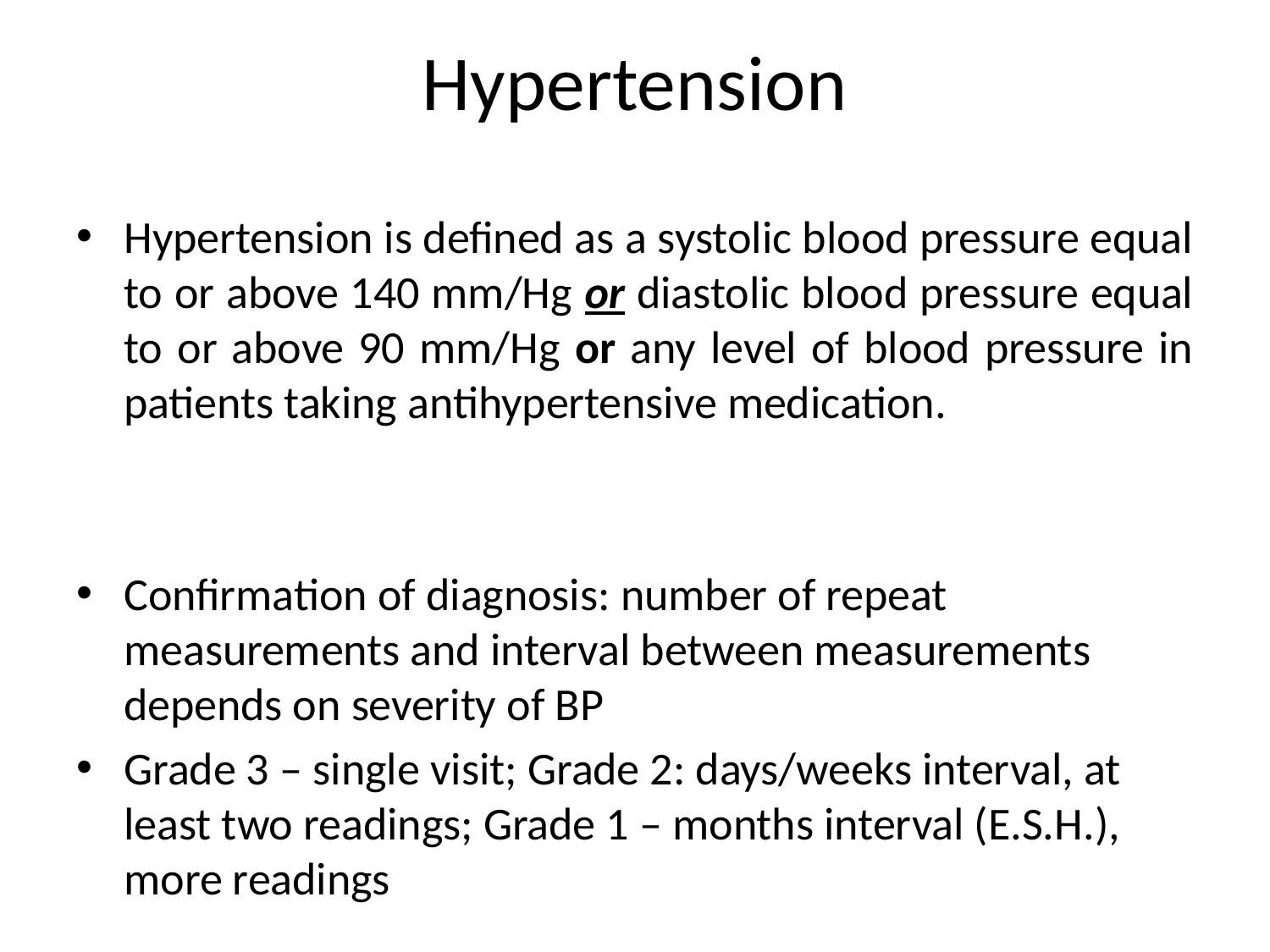

# Hypertension

Hypertension is defined as a systolic blood pressure equal to or above 140 mm/Hg or diastolic blood pressure equal to or above 90 mm/Hg or any level of blood pressure in patients taking antihypertensive medication.

Confirmation of diagnosis: number of repeat measurements and interval between measurements depends on severity of BP
Grade 3 – single visit; Grade 2: days/weeks interval, at least two readings; Grade 1 – months interval (E.S.H.), more readings